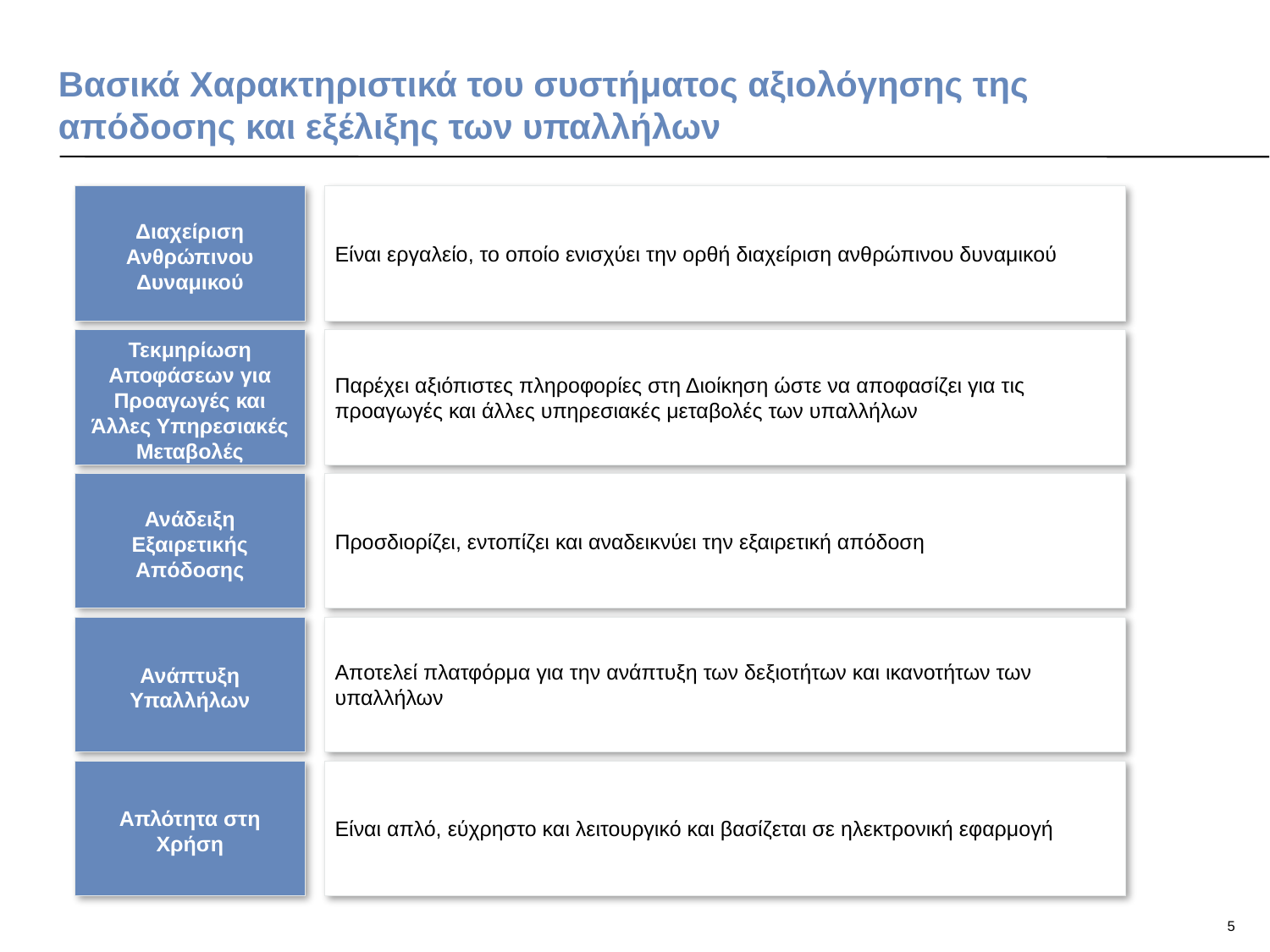

# Βασικά Χαρακτηριστικά του συστήματος αξιολόγησης της απόδοσης και εξέλιξης των υπαλλήλων
Διαχείριση Ανθρώπινου Δυναμικού
Είναι εργαλείο, το οποίο ενισχύει την ορθή διαχείριση ανθρώπινου δυναμικού
Τεκμηρίωση Αποφάσεων για Προαγωγές και Άλλες Υπηρεσιακές Μεταβολές
Παρέχει αξιόπιστες πληροφορίες στη Διοίκηση ώστε να αποφασίζει για τις προαγωγές και άλλες υπηρεσιακές μεταβολές των υπαλλήλων
Ανάδειξη Εξαιρετικής Απόδοσης
Προσδιορίζει, εντοπίζει και αναδεικνύει την εξαιρετική απόδοση
Ανάπτυξη Υπαλλήλων
Αποτελεί πλατφόρμα για την ανάπτυξη των δεξιοτήτων και ικανοτήτων των υπαλλήλων
Απλότητα στη Χρήση
Είναι απλό, εύχρηστο και λειτουργικό και βασίζεται σε ηλεκτρονική εφαρμογή